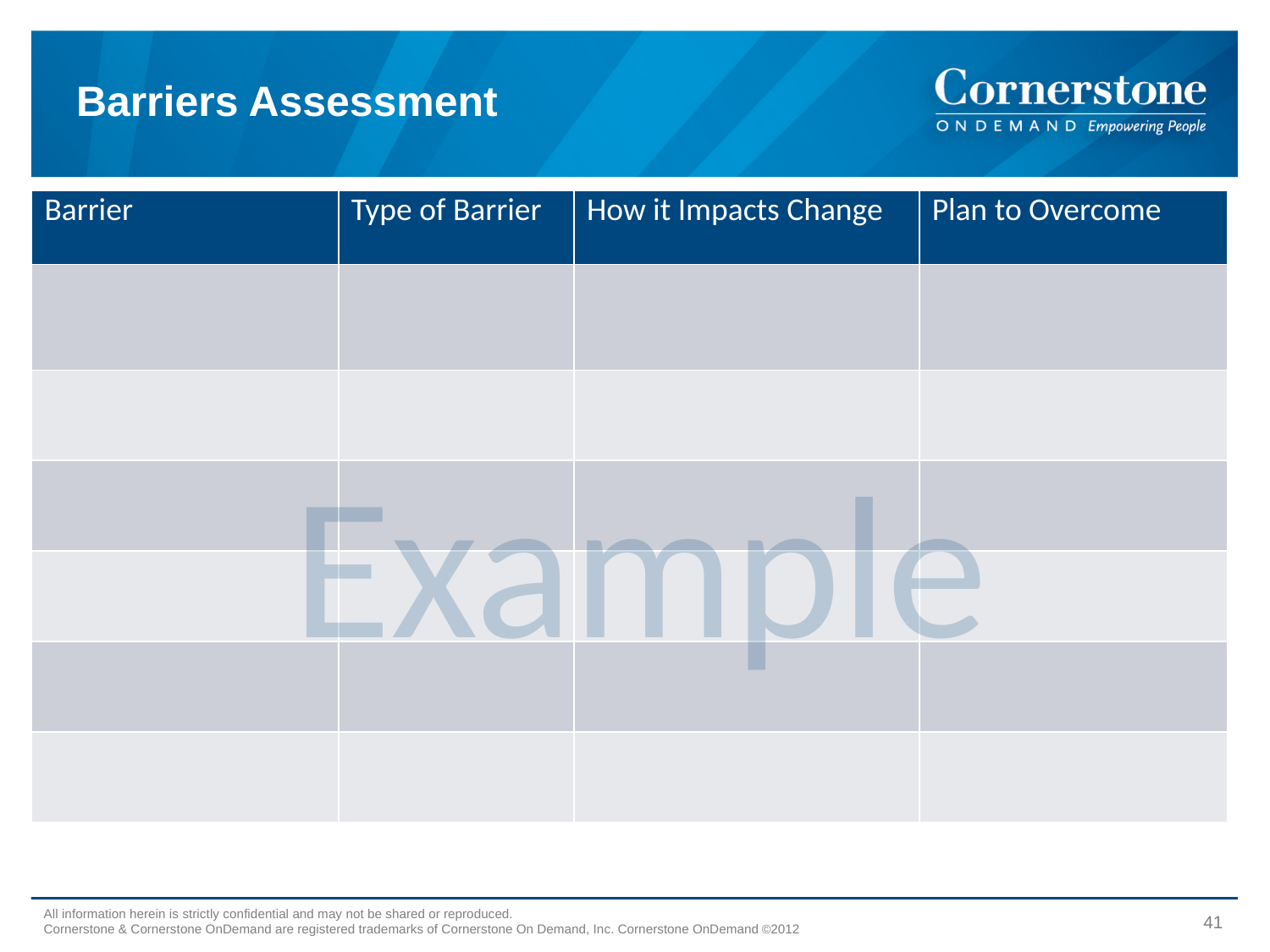

# Barriers Assessment

| Barrier | Type of Barrier | How it Impacts Change | Plan to Overcome |
| --- | --- | --- | --- |
|  |  |  |  |
|  |  |  |  |
|  |  |  |  |
|  |  |  |  |
|  |  |  |  |
|  |  |  |  |
Example
All information herein is strictly confidential and may not be shared or reproduced.
Cornerstone & Cornerstone OnDemand are registered trademarks of Cornerstone On Demand, Inc. Cornerstone OnDemand ©2012
41